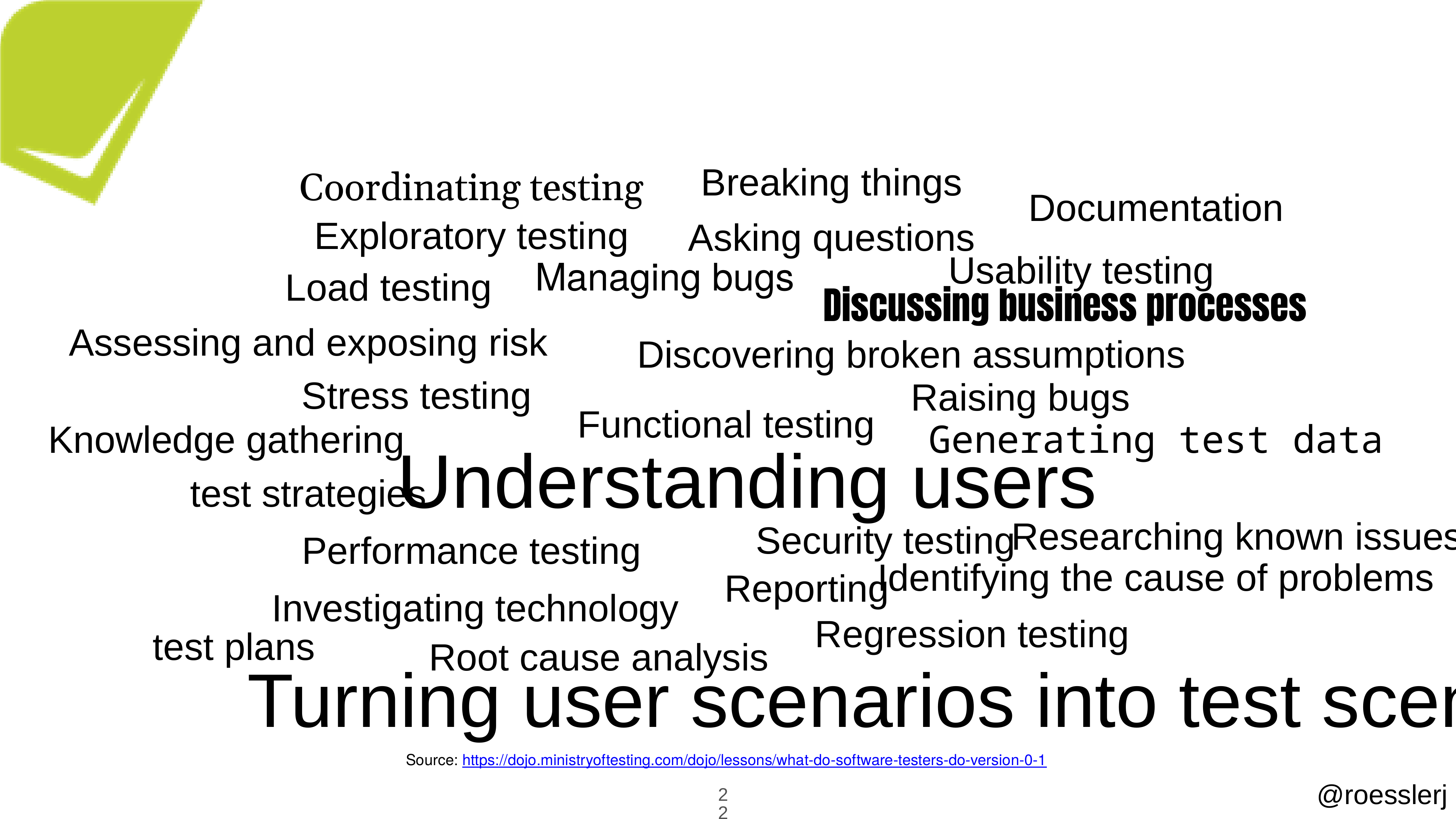

Breaking things
Coordinating testing
Documentation
Asking questions
Exploratory testing
Usability testing
Managing bugs
Load testing
Discussing business processes
Assessing and exposing risk
Discovering broken assumptions
Raising bugs
Stress testing
Functional testing
Knowledge gathering
Generating test data
Understanding users
test strategies
Researching known issues
Security testing
Performance testing
Identifying the cause of problems
Reporting
Investigating technology
Regression testing
test plans
Root cause analysis
Turning user scenarios into test scenarios
Source: https://dojo.ministryoftesting.com/dojo/lessons/what-do-software-testers-do-version-0-1
22